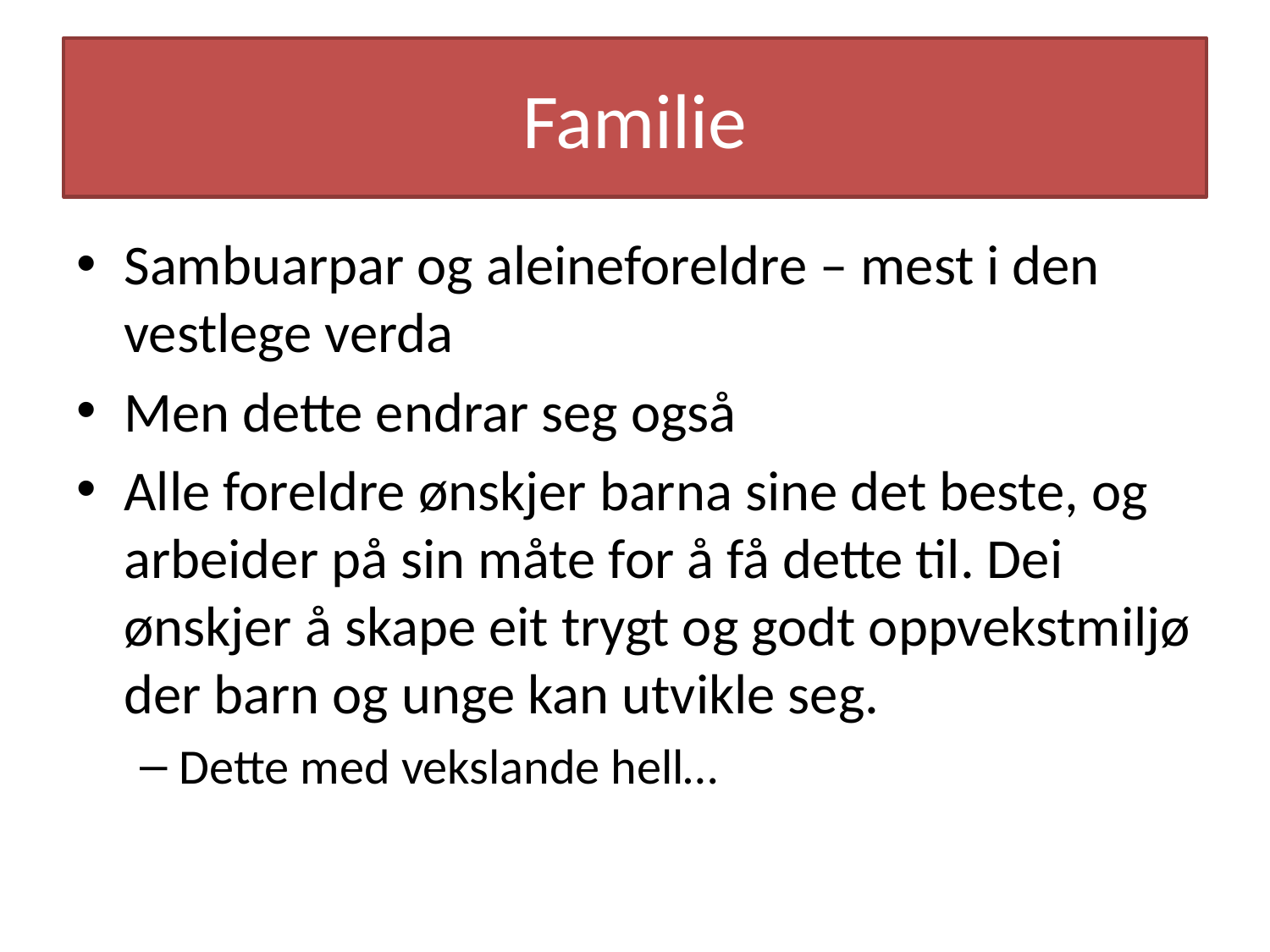

# Familie
Sambuarpar og aleineforeldre – mest i den vestlege verda
Men dette endrar seg også
Alle foreldre ønskjer barna sine det beste, og arbeider på sin måte for å få dette til. Dei ønskjer å skape eit trygt og godt oppvekstmiljø der barn og unge kan utvikle seg.
Dette med vekslande hell…